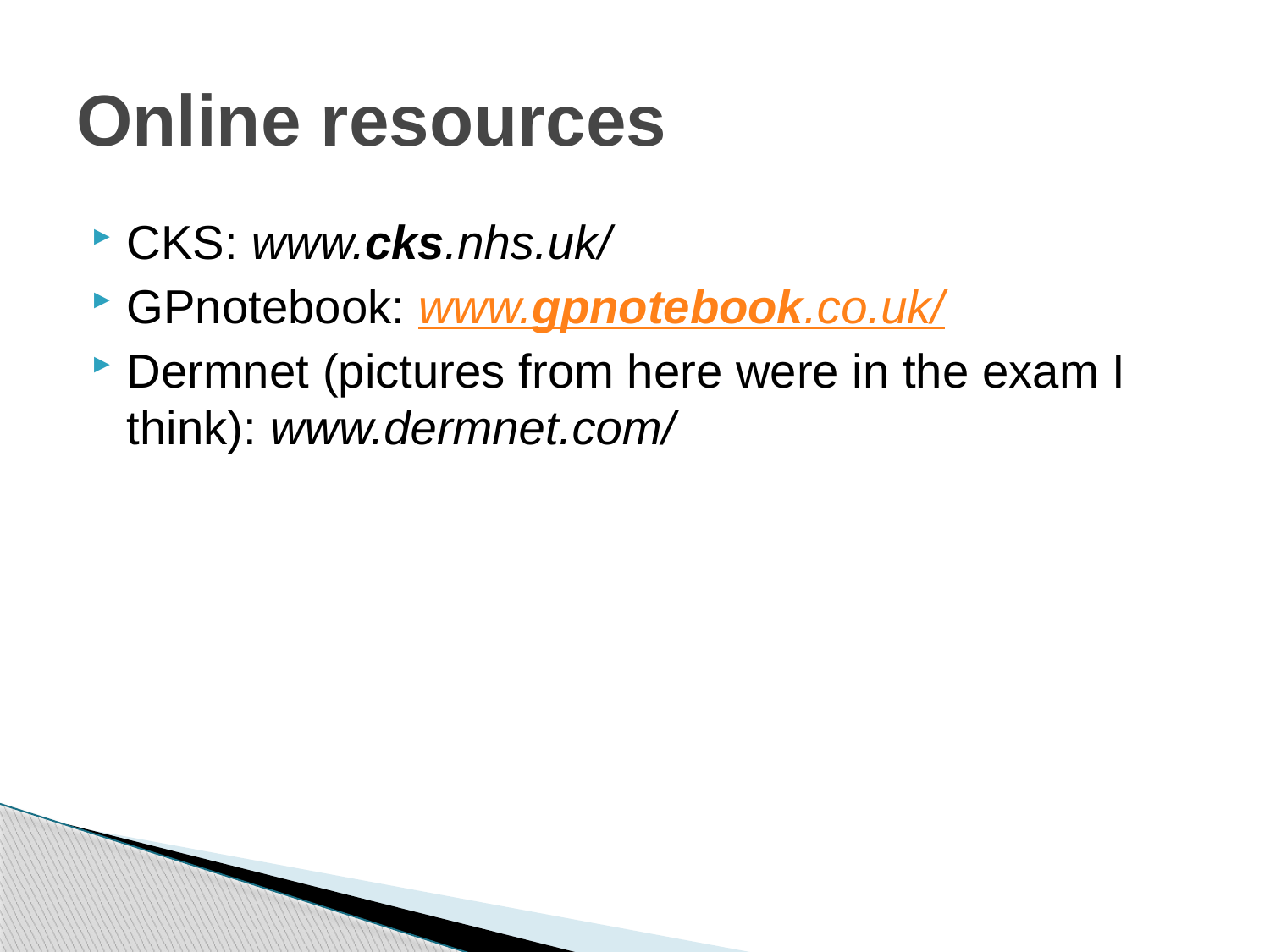

# Online resources
CKS: www.cks.nhs.uk/
GPnotebook: www.gpnotebook.co.uk/
Dermnet (pictures from here were in the exam I think): www.dermnet.com/